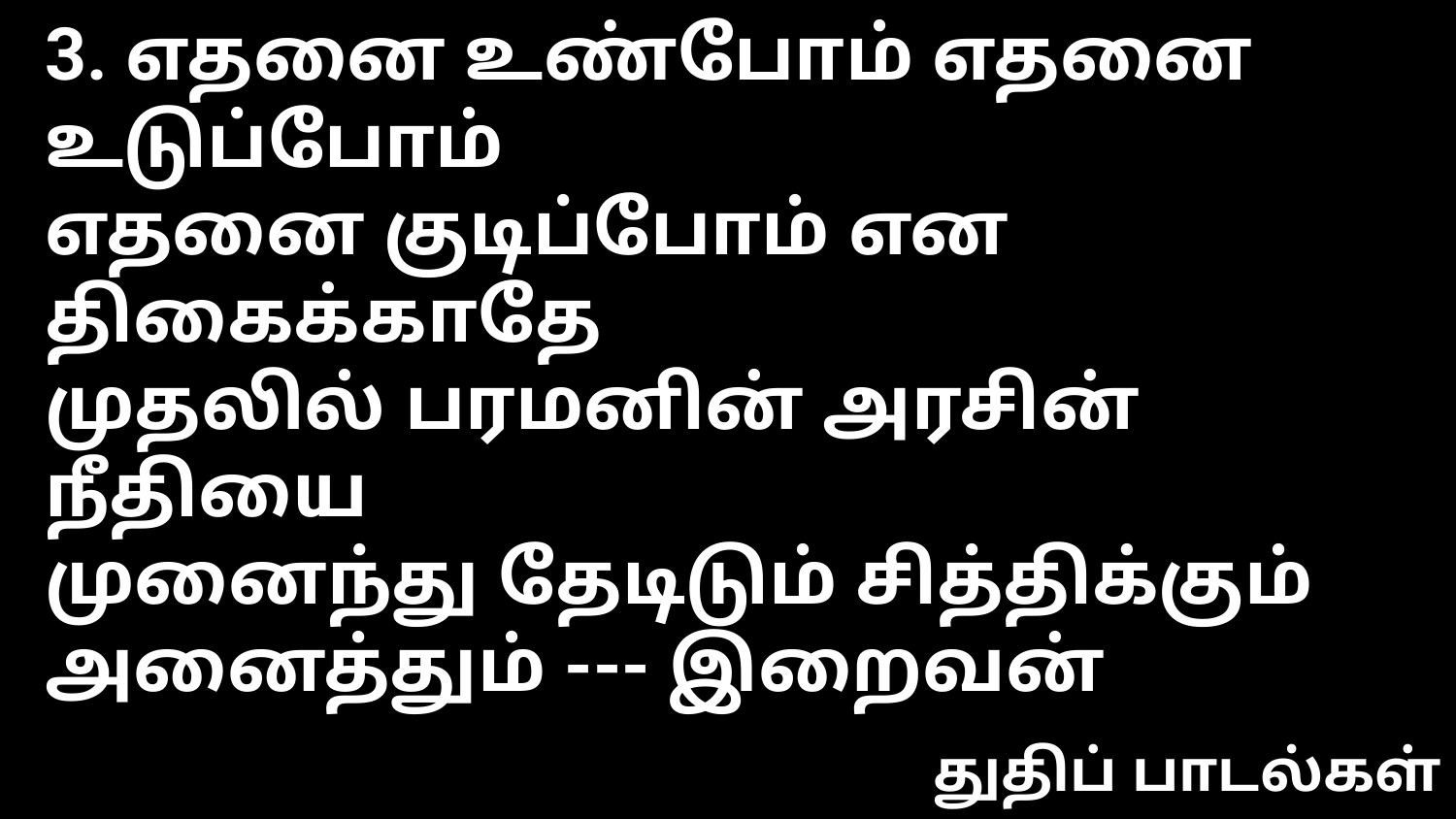

3. எதனை உண்போம் எதனை உடுப்போம்
எதனை குடிப்போம் என திகைக்காதே
முதலில் பரமனின் அரசின் நீதியை
முனைந்து தேடிடும் சித்திக்கும் அனைத்தும் --- இறைவன்

துதிப் பாடல்கள்